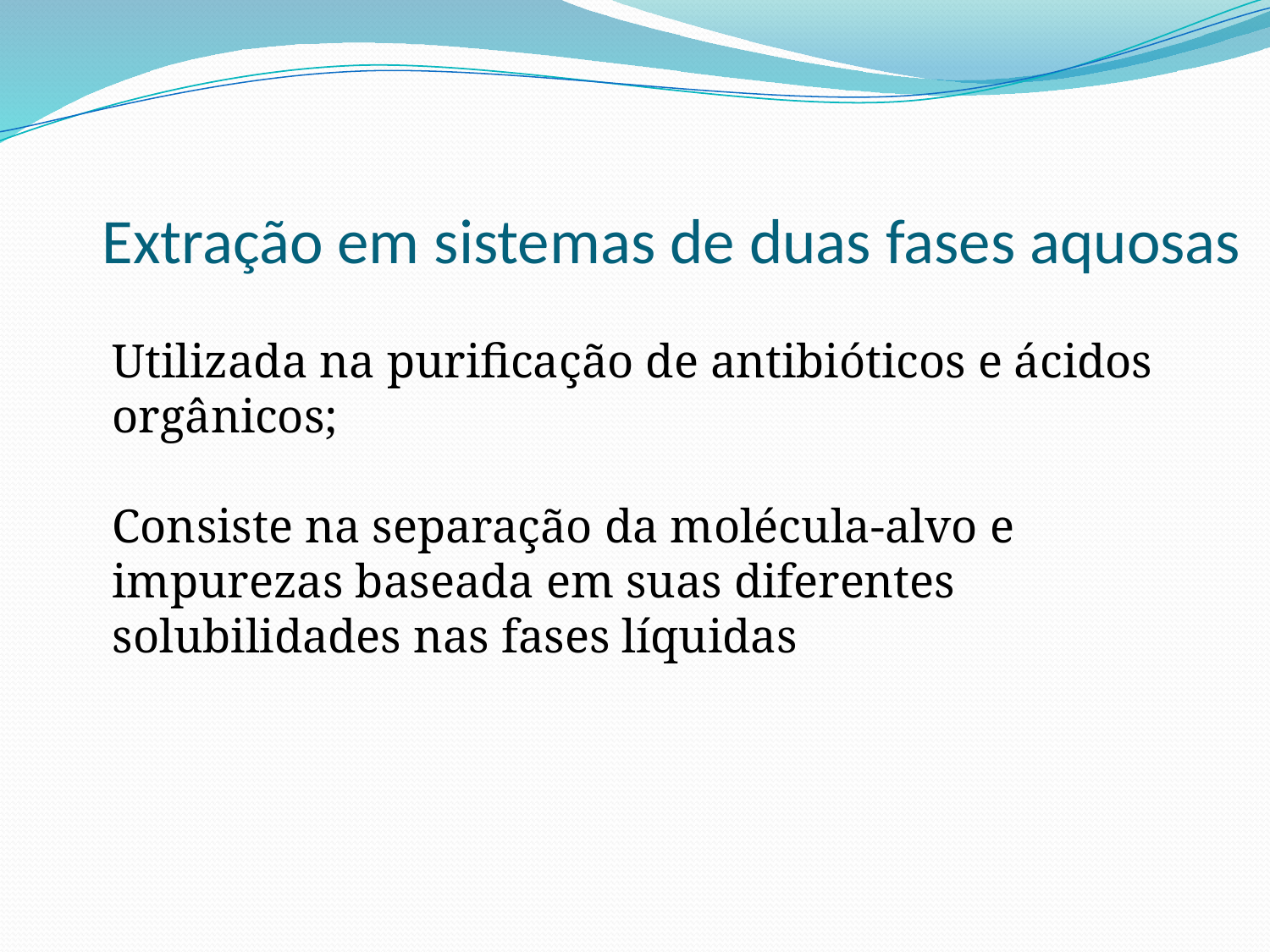

# Extração em sistemas de duas fases aquosas
Utilizada na purificação de antibióticos e ácidos orgânicos;

Consiste na separação da molécula-alvo e impurezas baseada em suas diferentes solubilidades nas fases líquidas